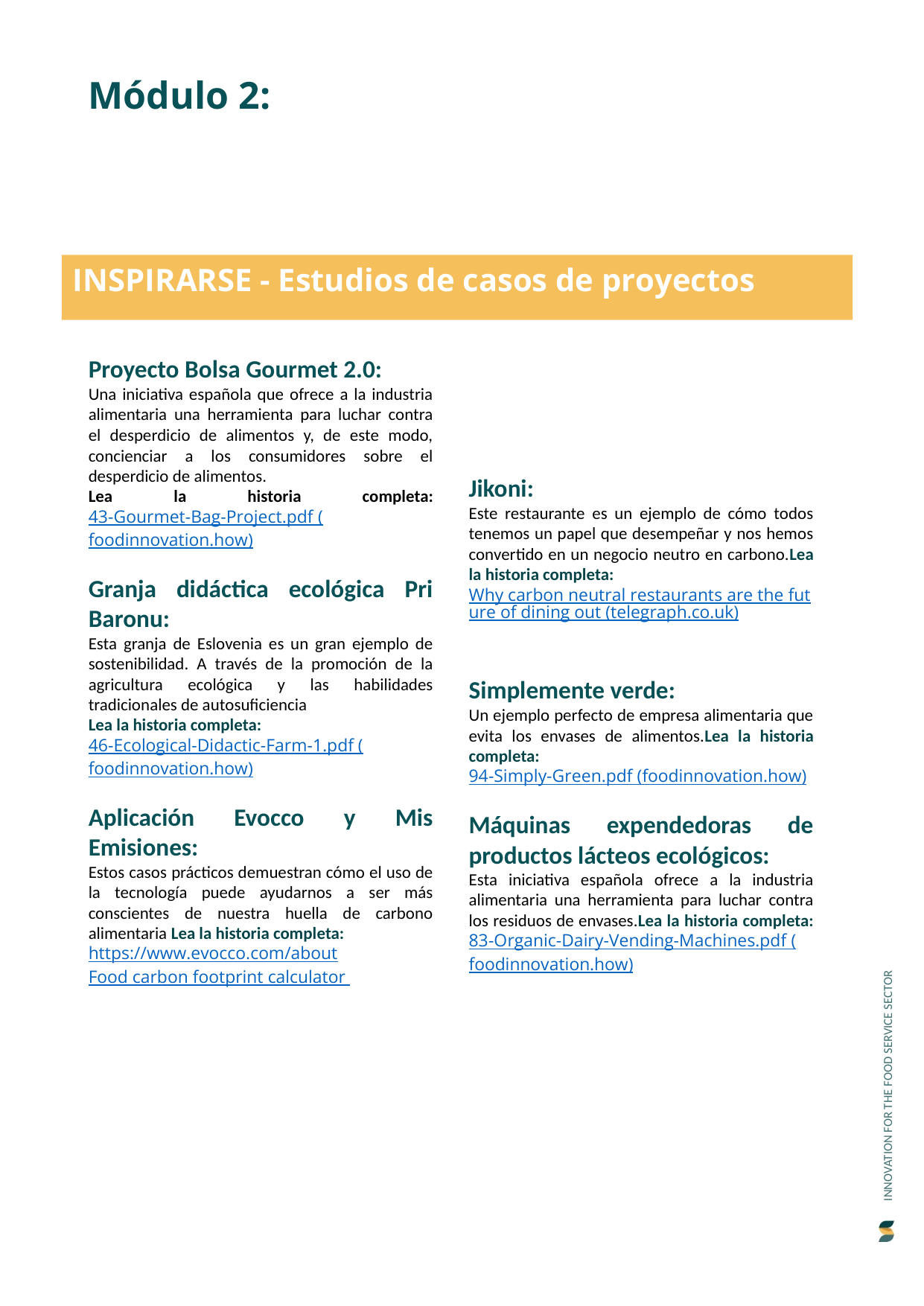

Módulo 2:
INSPIRARSE - Estudios de casos de proyectos
Proyecto Bolsa Gourmet 2.0:
Una iniciativa española que ofrece a la industria alimentaria una herramienta para luchar contra el desperdicio de alimentos y, de este modo, concienciar a los consumidores sobre el desperdicio de alimentos.
Lea la historia completa:43-Gourmet-Bag-Project.pdf (foodinnovation.how)

Granja didáctica ecológica Pri Baronu:
Esta granja de Eslovenia es un gran ejemplo de sostenibilidad. A través de la promoción de la agricultura ecológica y las habilidades tradicionales de autosuficiencia
Lea la historia completa:
46-Ecological-Didactic-Farm-1.pdf (foodinnovation.how)

Aplicación Evocco y Mis Emisiones:
Estos casos prácticos demuestran cómo el uso de la tecnología puede ayudarnos a ser más conscientes de nuestra huella de carbono alimentaria Lea la historia completa:
https://www.evocco.com/about 	Food carbon footprint calculator

Jikoni:
Este restaurante es un ejemplo de cómo todos tenemos un papel que desempeñar y nos hemos convertido en un negocio neutro en carbono.Lea la historia completa:
Why carbon neutral restaurants are the future of dining out (telegraph.co.uk)

Simplemente verde:
Un ejemplo perfecto de empresa alimentaria que evita los envases de alimentos.Lea la historia completa:
94-Simply-Green.pdf (foodinnovation.how)

Máquinas expendedoras de productos lácteos ecológicos:
Esta iniciativa española ofrece a la industria alimentaria una herramienta para luchar contra los residuos de envases.Lea la historia completa: 83-Organic-Dairy-Vending-Machines.pdf (foodinnovation.how)